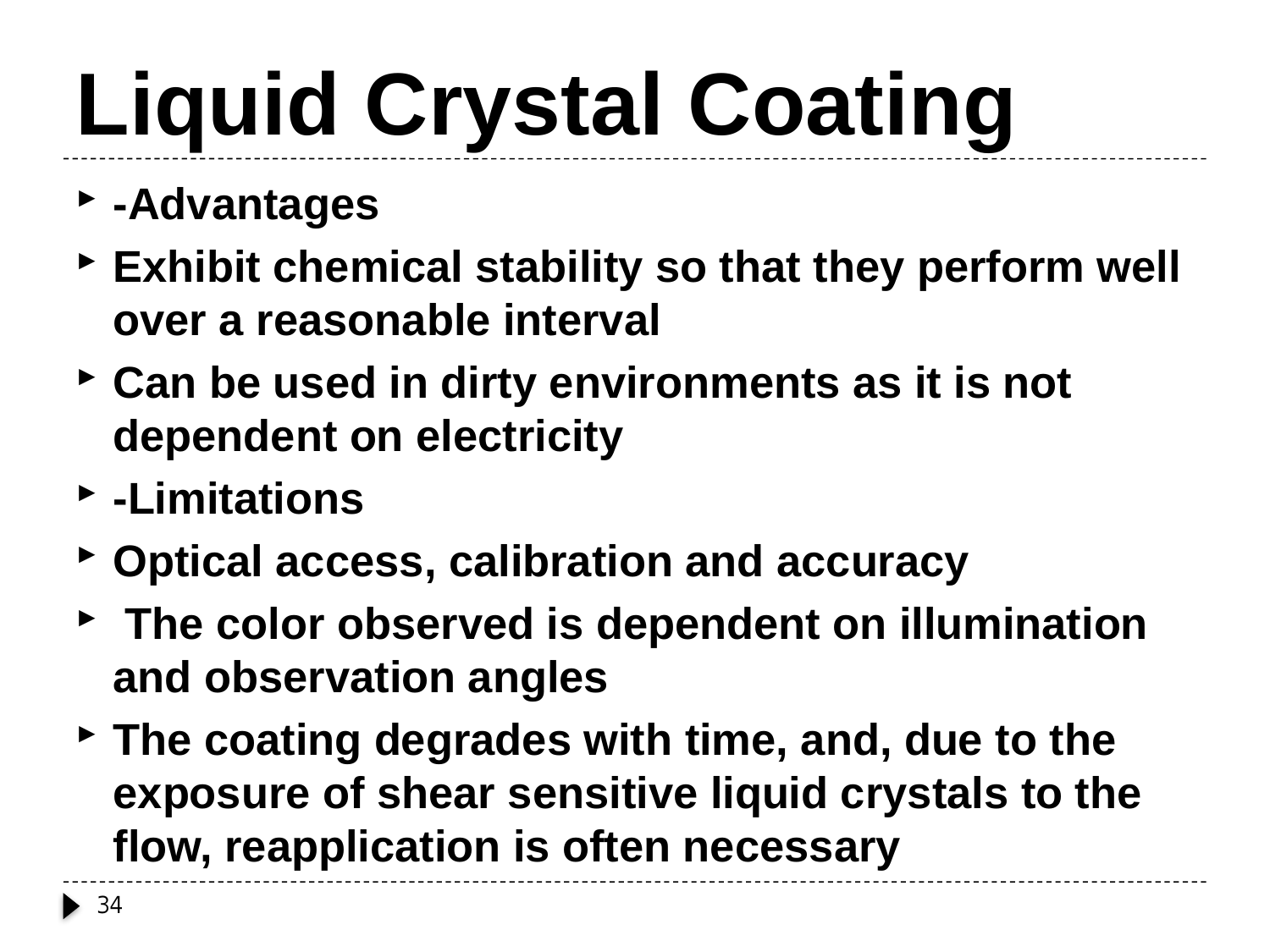

# Liquid Crystal Coating
-Advantages
Exhibit chemical stability so that they perform well over a reasonable interval
Can be used in dirty environments as it is not dependent on electricity
-Limitations
Optical access, calibration and accuracy
 The color observed is dependent on illumination and observation angles
The coating degrades with time, and, due to the exposure of shear sensitive liquid crystals to the flow, reapplication is often necessary
34